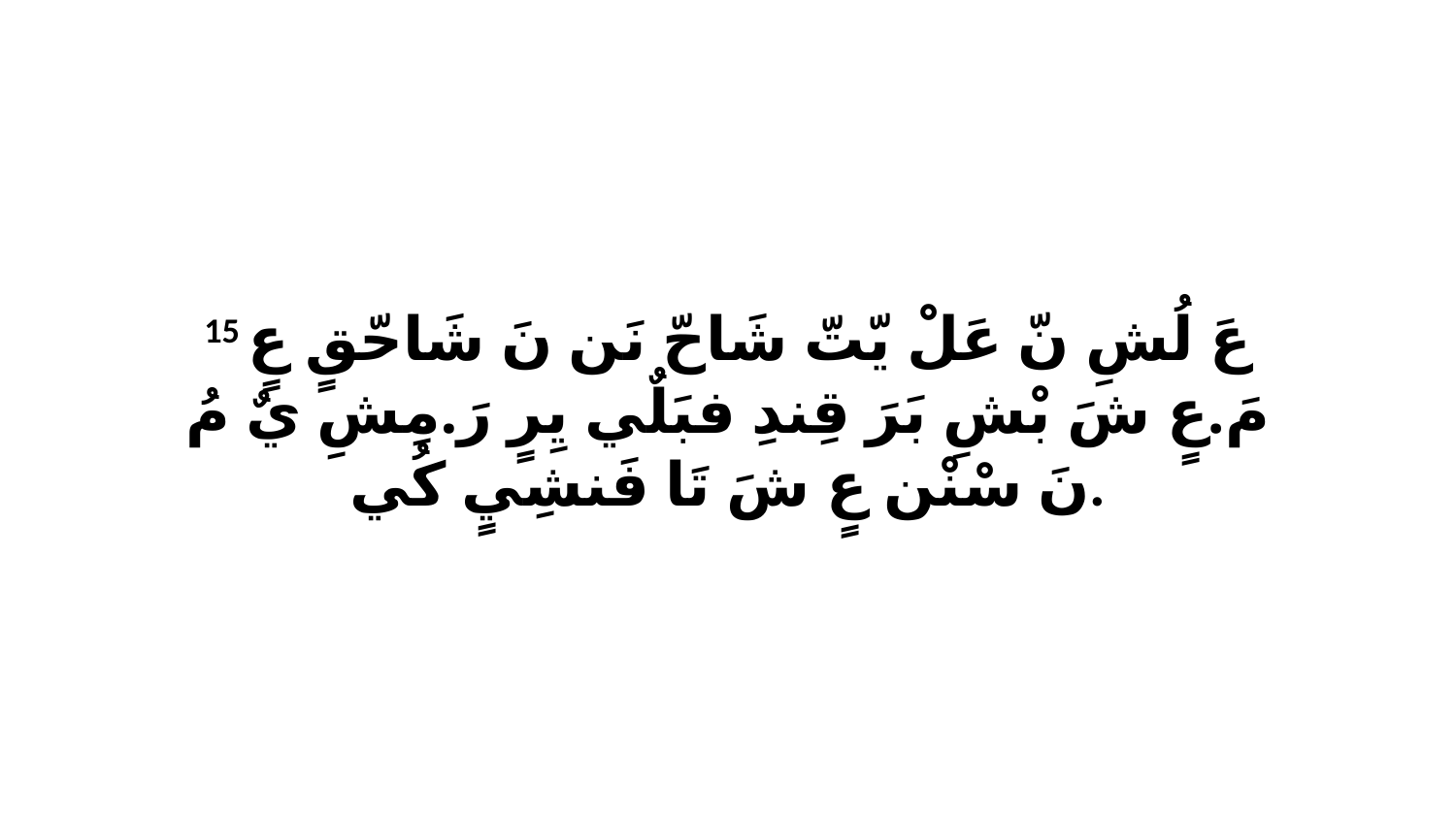

15 عَ لُشِ نّ عَلْ يّتّ شَاحّ نَن نَ شَاحّقٍ عٍ مَ.عٍ شَ بْشِ بَرَ قِندِ فبَلٌي يِرٍ رَ.مِشِ يٌ مُ نَ سْنْن عٍ شَ تَا فَنشِيٍ كُي.